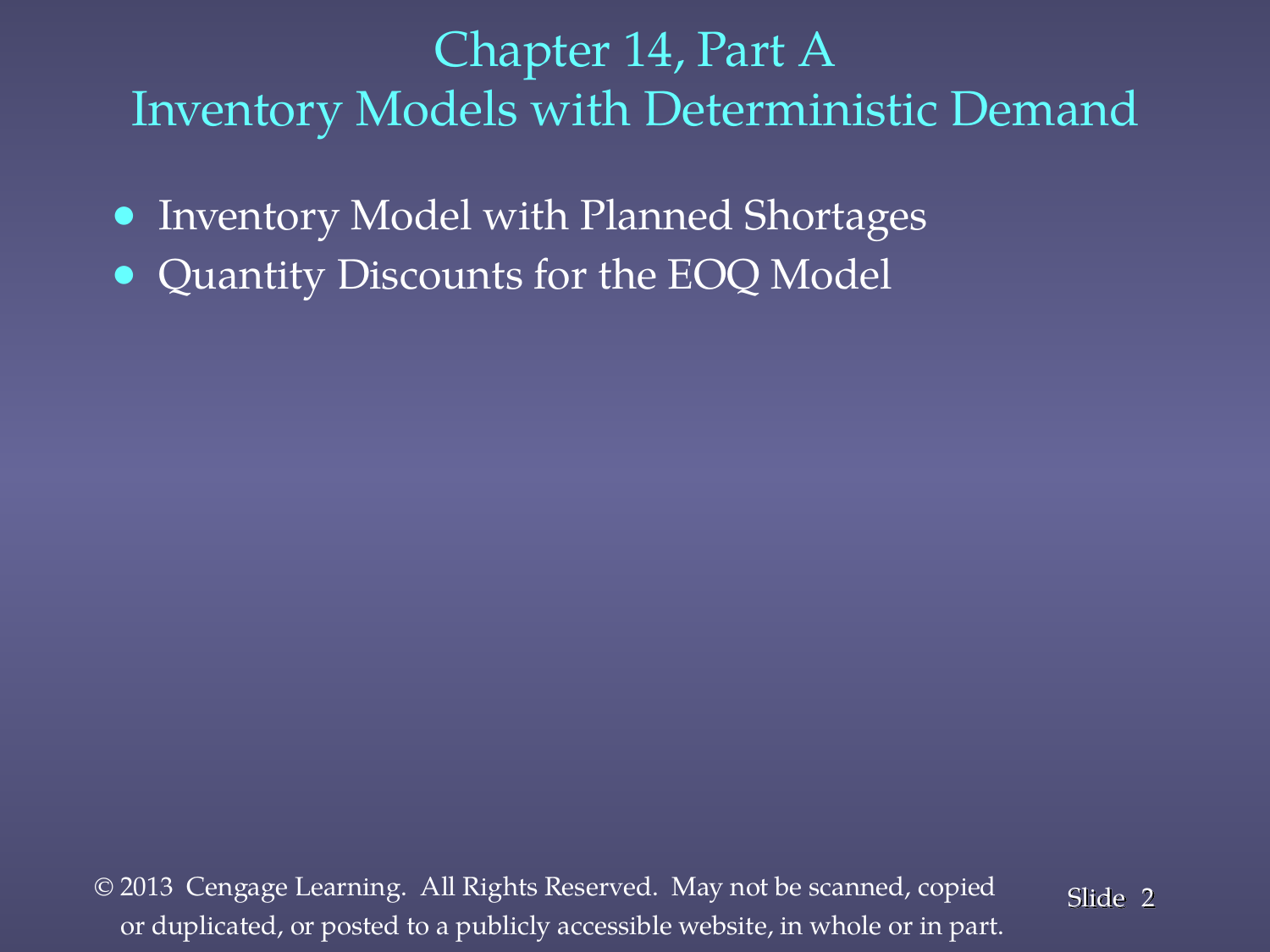

# Chapter 14, Part A Inventory Models with Deterministic Demand
Inventory Model with Planned Shortages
Quantity Discounts for the EOQ Model